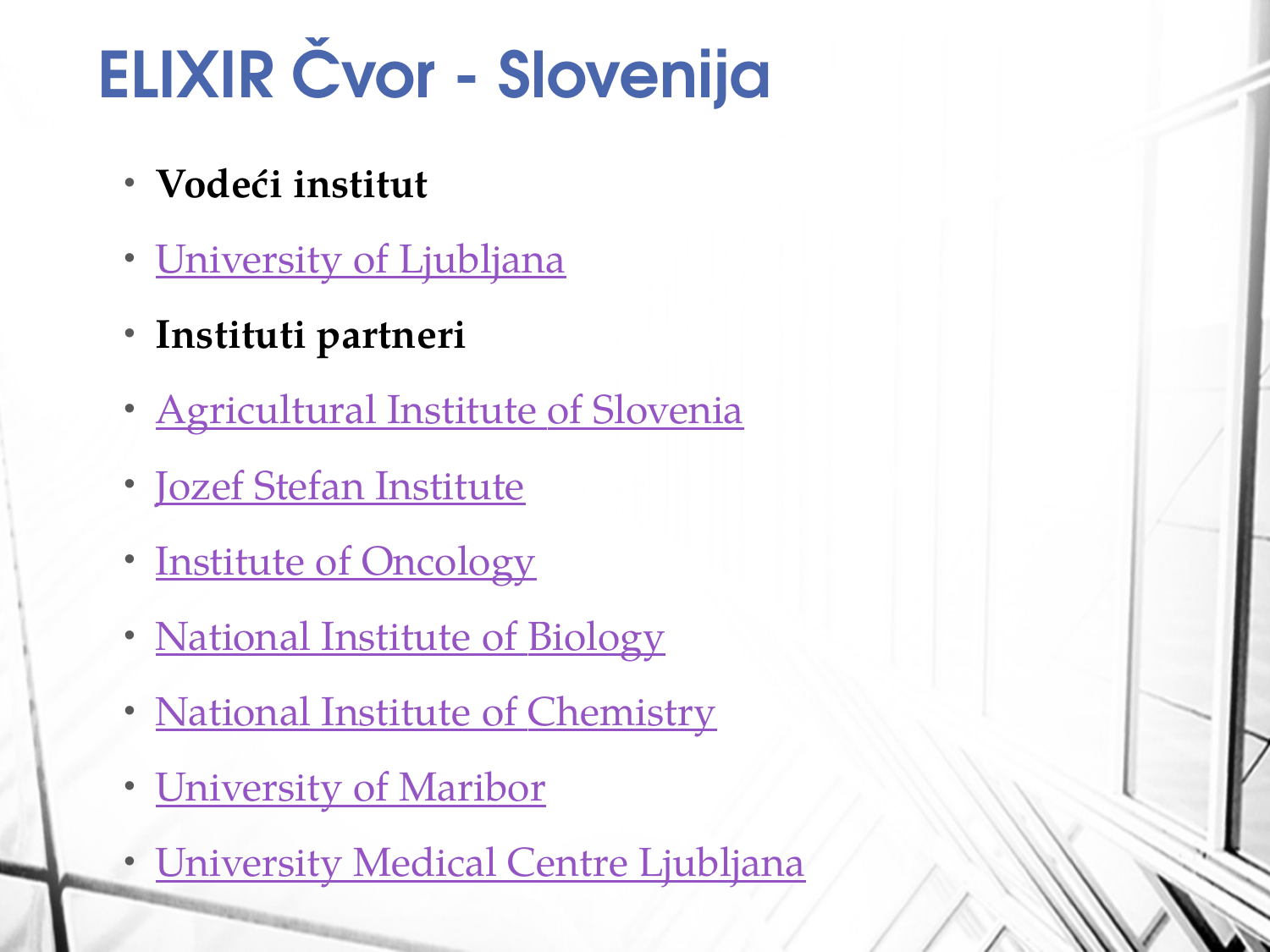

# ELIXIR Čvor - Slovenija
Vodeći institut
University of Ljubljana
Instituti partneri
Agricultural Institute of Slovenia
Jozef Stefan Institute
Institute of Oncology
National Institute of Biology
National Institute of Chemistry
University of Maribor
University Medical Centre Ljubljana